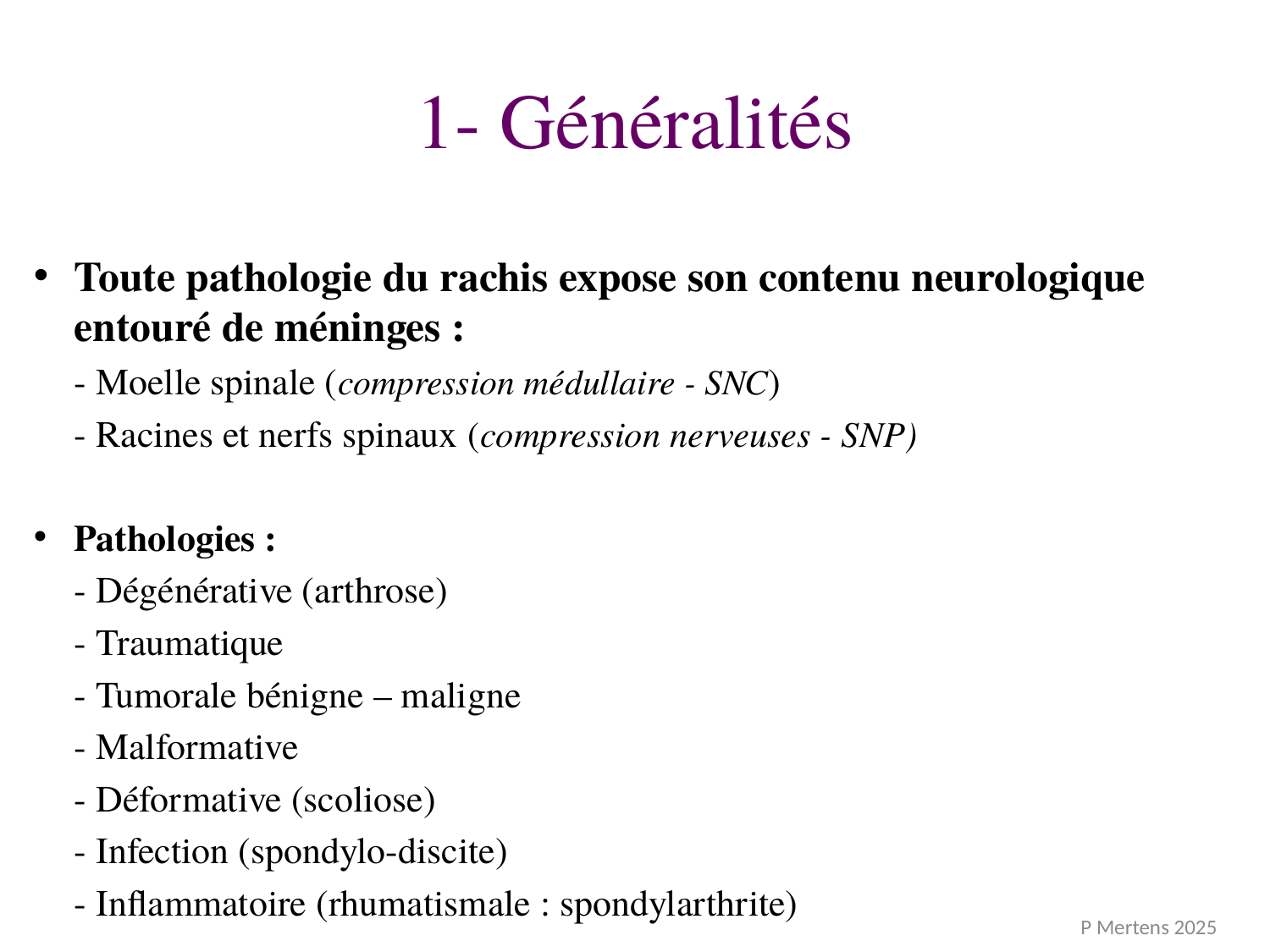

# 1- Généralités
Toute pathologie du rachis expose son contenu neurologique entouré de méninges :
	- Moelle spinale (compression médullaire - SNC)
	- Racines et nerfs spinaux (compression nerveuses - SNP)

Pathologies :
	- Dégénérative (arthrose)
	- Traumatique
	- Tumorale bénigne – maligne
	- Malformative
	- Déformative (scoliose)
	- Infection (spondylo-discite)
	- Inflammatoire (rhumatismale : spondylarthrite)
P Mertens 2025